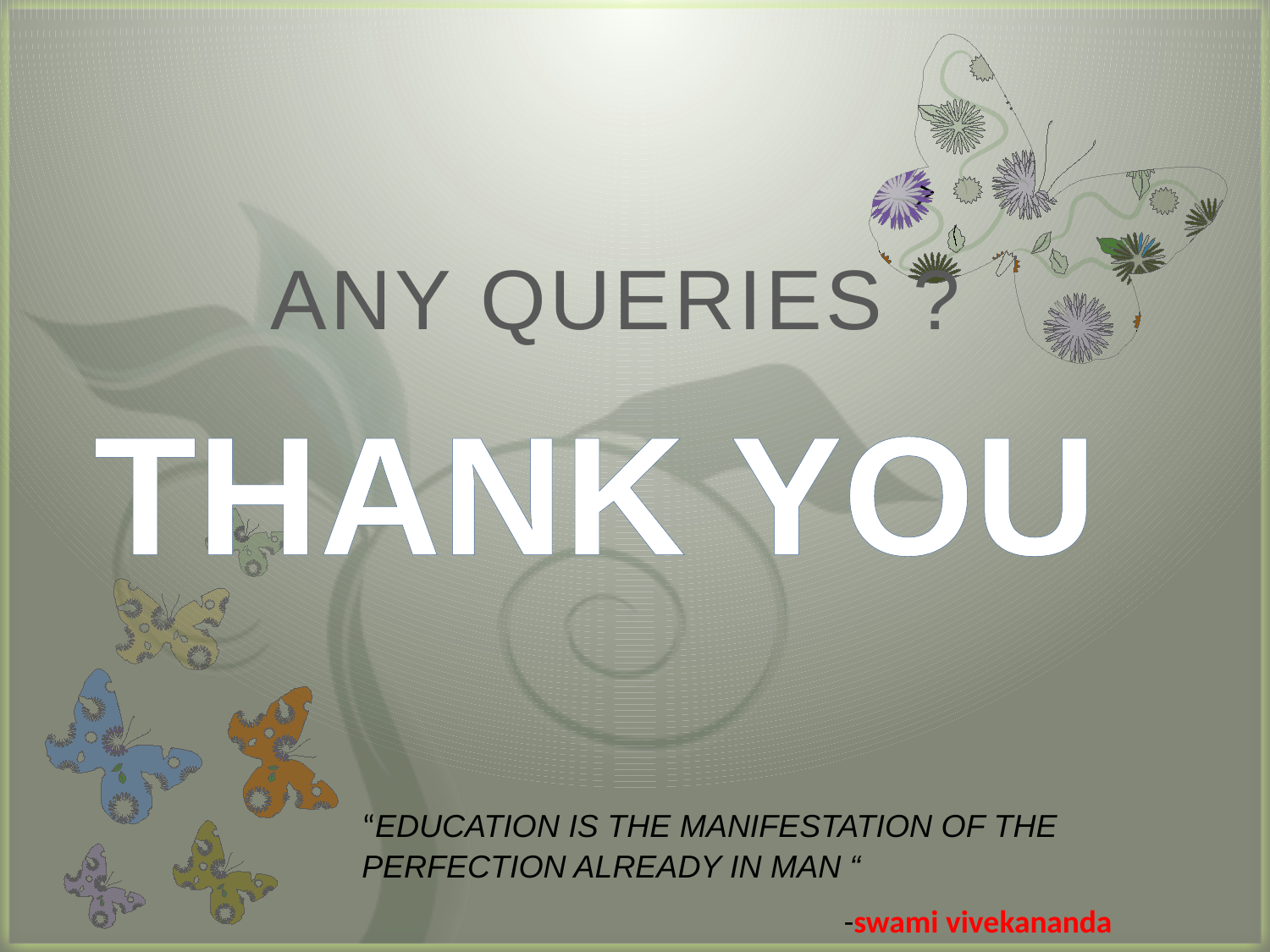

ANY QUERIES ?
THANK YOU
“EDUCATION IS THE MANIFESTATION OF THE PERFECTION ALREADY IN MAN “
                                                                   -swami vivekananda